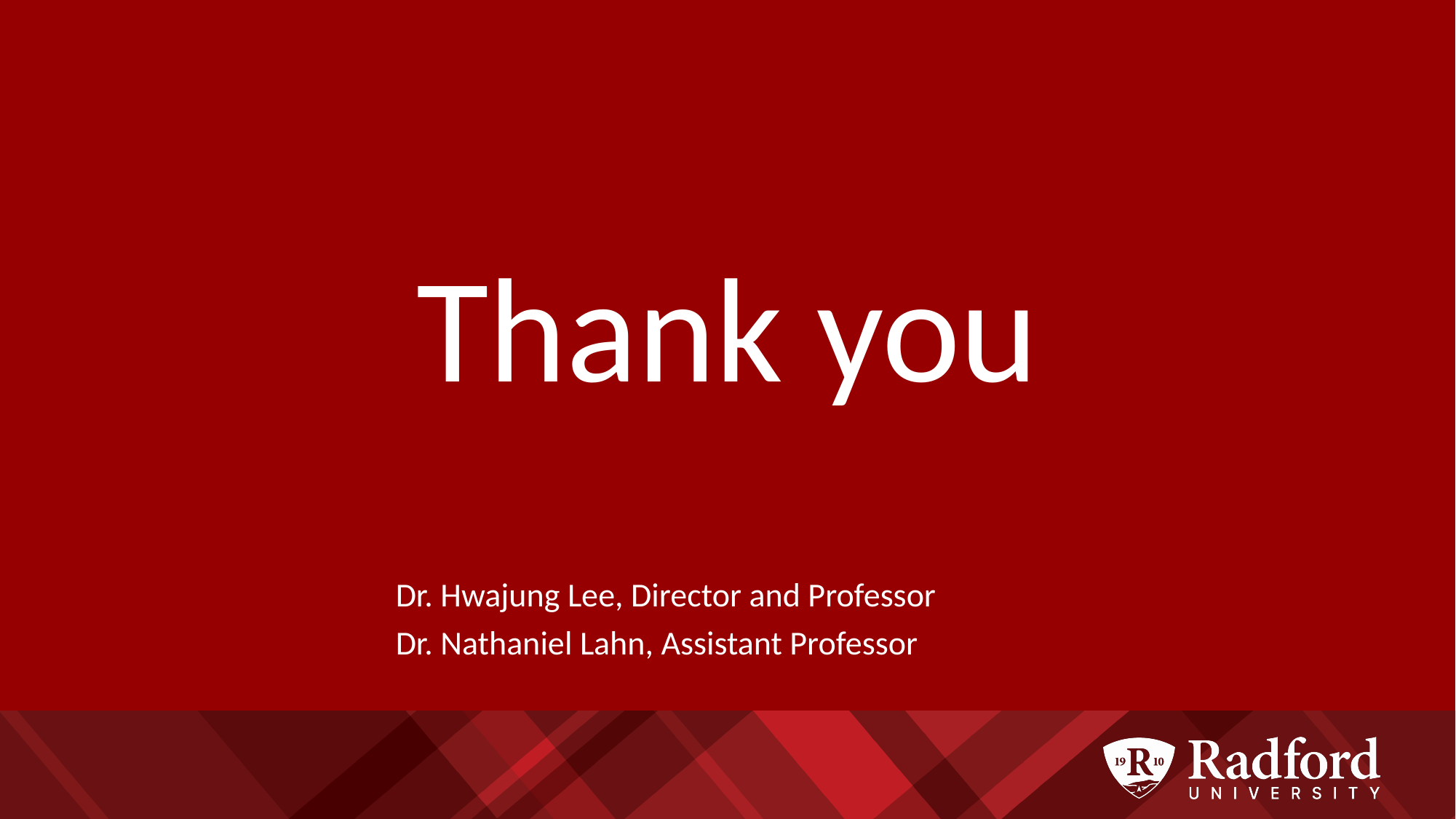

# Thank you

Dr. Hwajung Lee, Director and Professor
Dr. Nathaniel Lahn, Assistant Professor